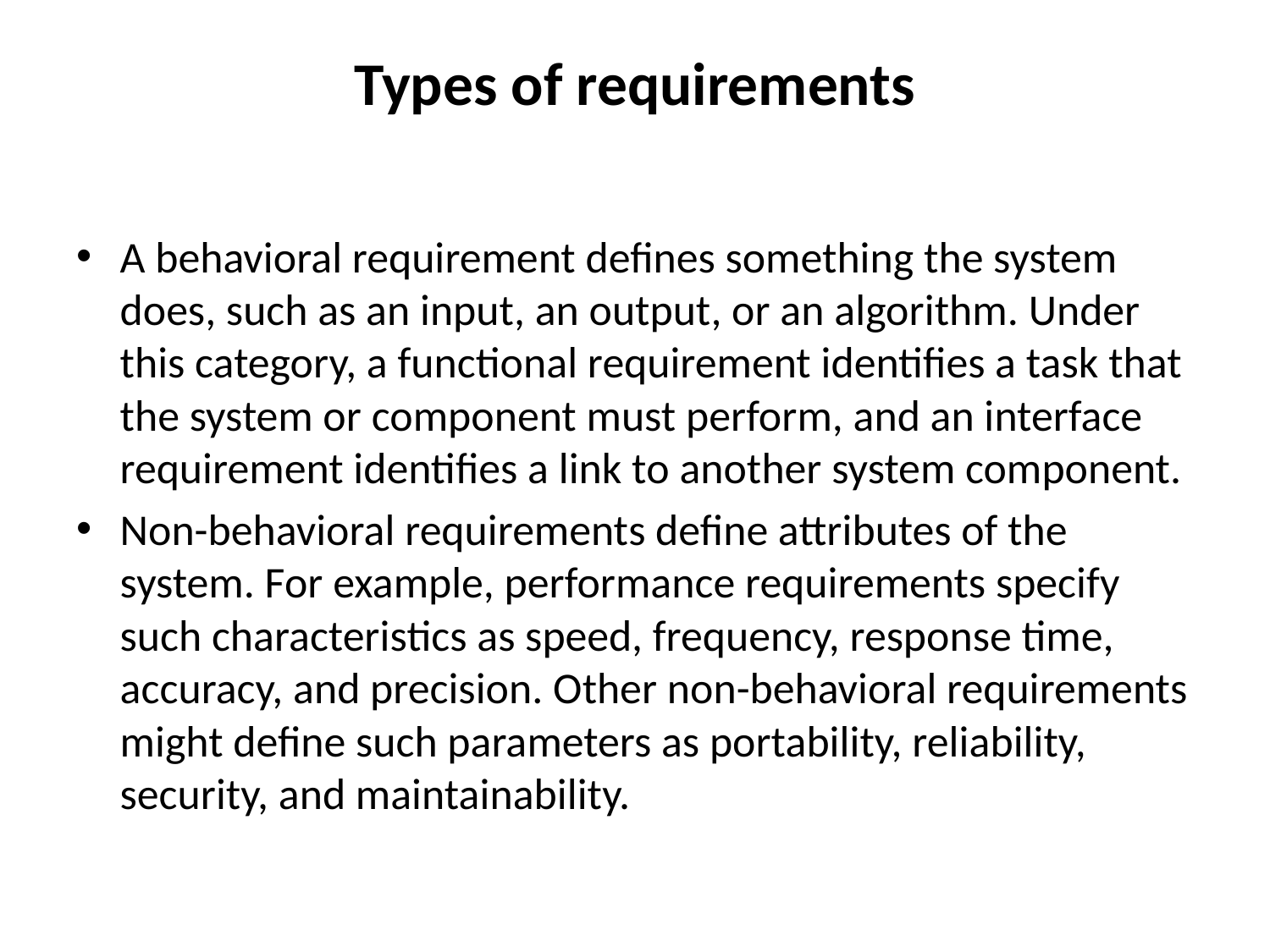

# Types of requirements
A behavioral requirement defines something the system does, such as an input, an output, or an algorithm. Under this category, a functional requirement identifies a task that the system or component must perform, and an interface requirement identifies a link to another system component.
Non-behavioral requirements define attributes of the system. For example, performance requirements specify such characteristics as speed, frequency, response time, accuracy, and precision. Other non-behavioral requirements might define such parameters as portability, reliability, security, and maintainability.